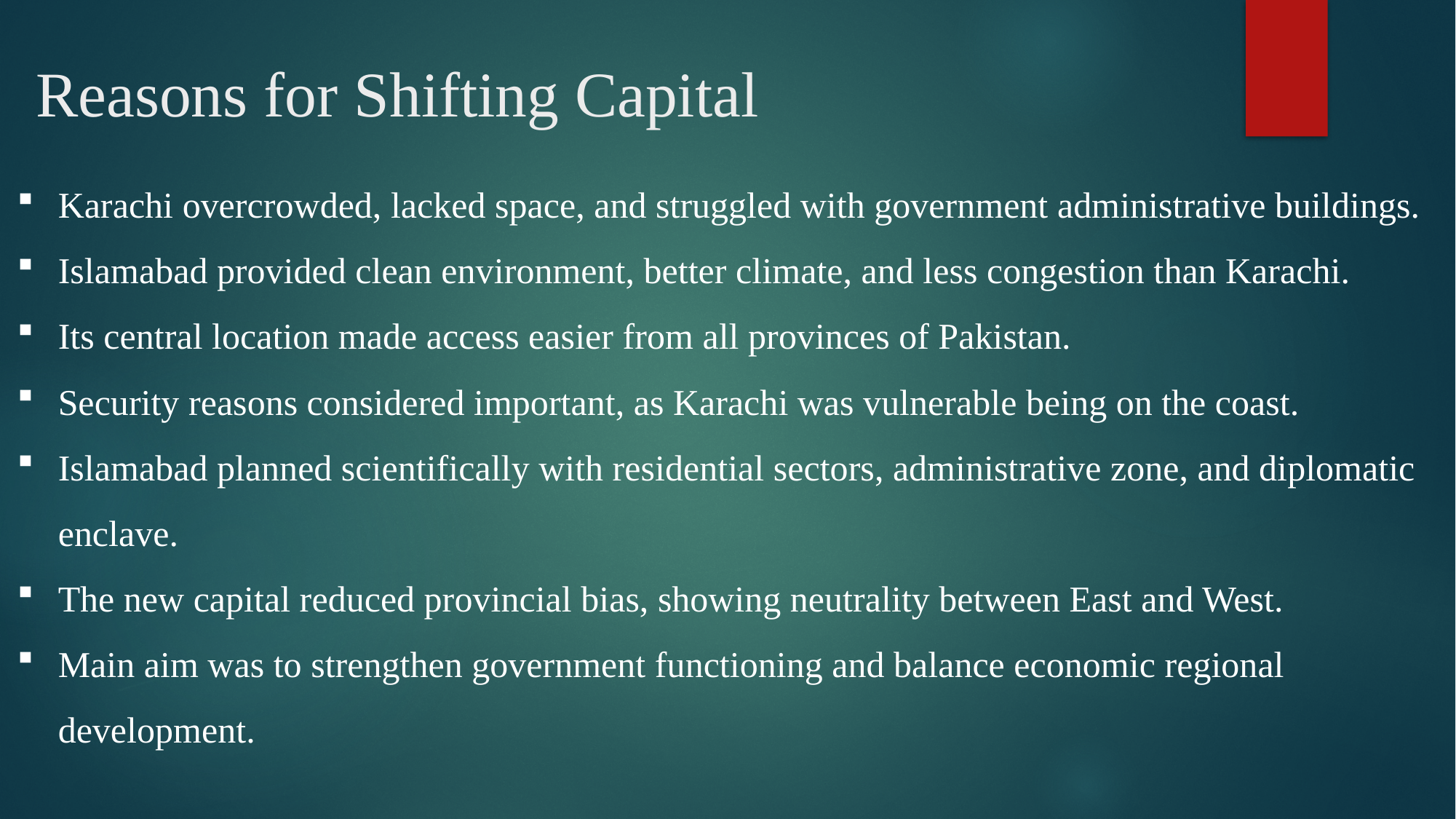

# Reasons for Shifting Capital
Karachi overcrowded, lacked space, and struggled with government administrative buildings.
Islamabad provided clean environment, better climate, and less congestion than Karachi.
Its central location made access easier from all provinces of Pakistan.
Security reasons considered important, as Karachi was vulnerable being on the coast.
Islamabad planned scientifically with residential sectors, administrative zone, and diplomatic enclave.
The new capital reduced provincial bias, showing neutrality between East and West.
Main aim was to strengthen government functioning and balance economic regional development.